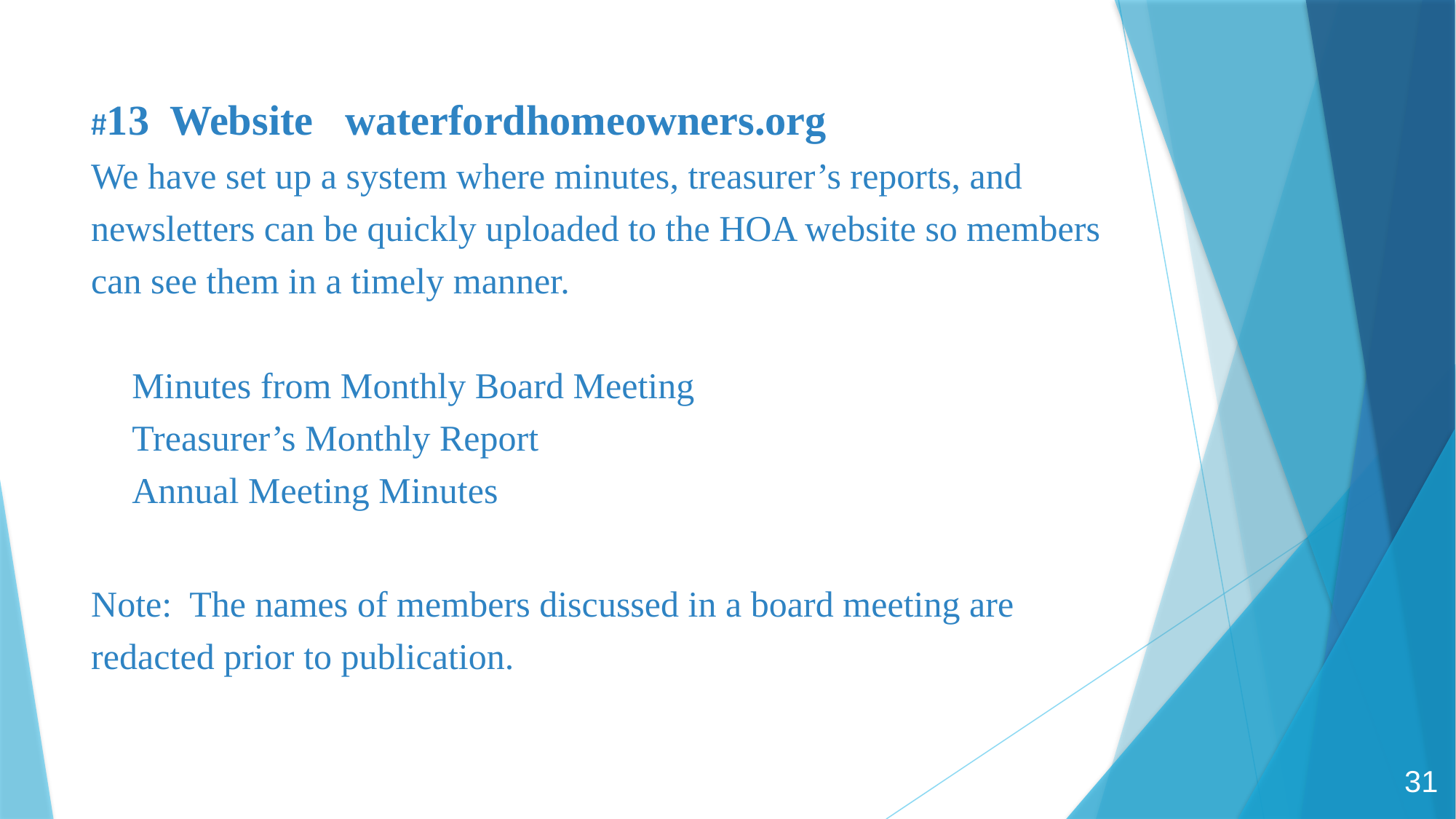

#13  Website   waterfordhomeowners.org
We have set up a system where minutes, treasurer’s reports, and newsletters can be quickly uploaded to the HOA website so members can see them in a timely manner.

Minutes from Monthly Board Meeting
Treasurer’s Monthly Report
Annual Meeting Minutes

Note:  The names of members discussed in a board meeting are redacted prior to publication.

31